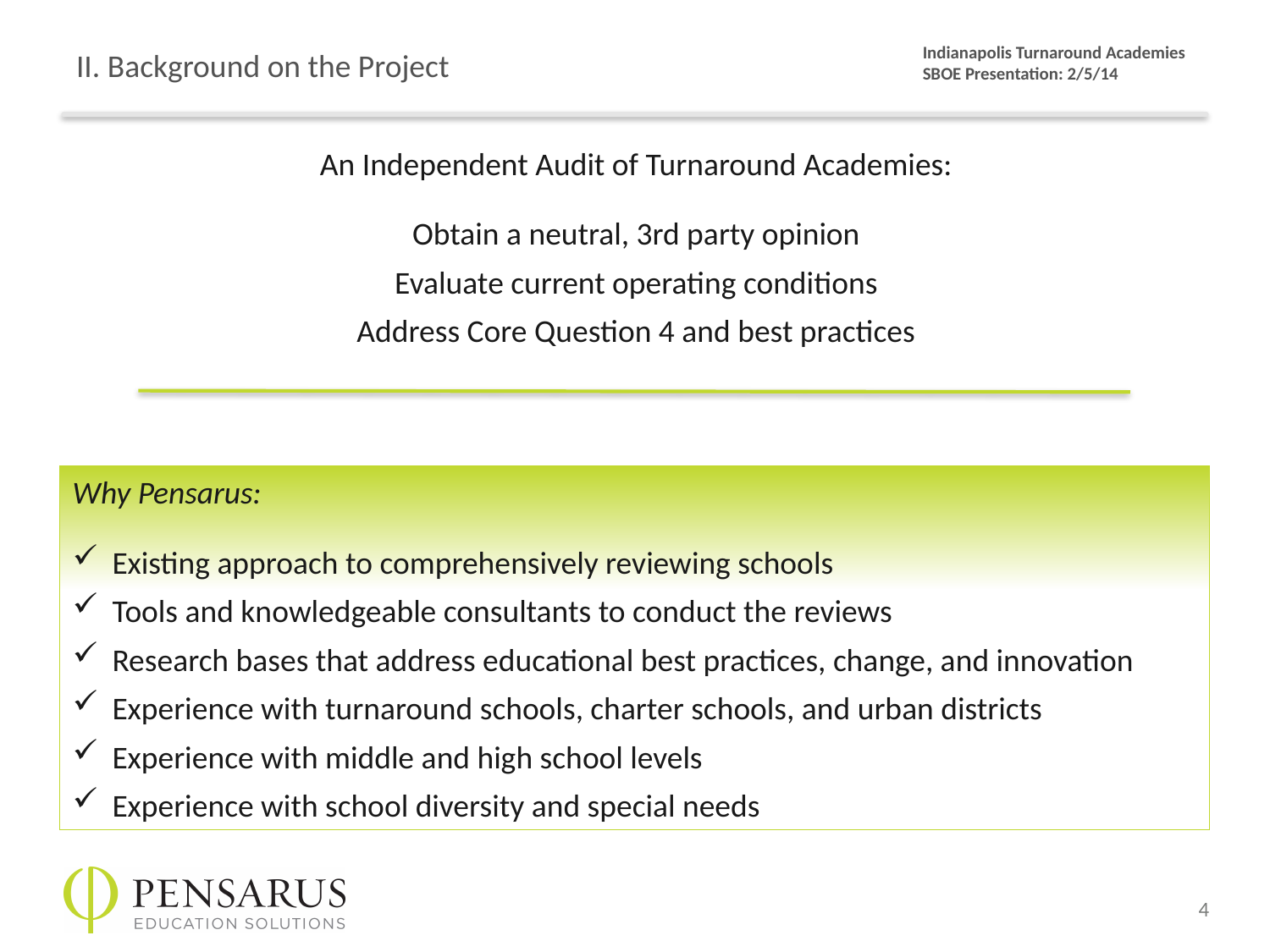

# II. Background on the Project

An Independent Audit of Turnaround Academies:

Obtain a neutral, 3rd party opinion
Evaluate current operating conditions
Address Core Question 4 and best practices

Why Pensarus:

Existing approach to comprehensively reviewing schools
Tools and knowledgeable consultants to conduct the reviews
Research bases that address educational best practices, change, and innovation
Experience with turnaround schools, charter schools, and urban districts
Experience with middle and high school levels
Experience with school diversity and special needs
4